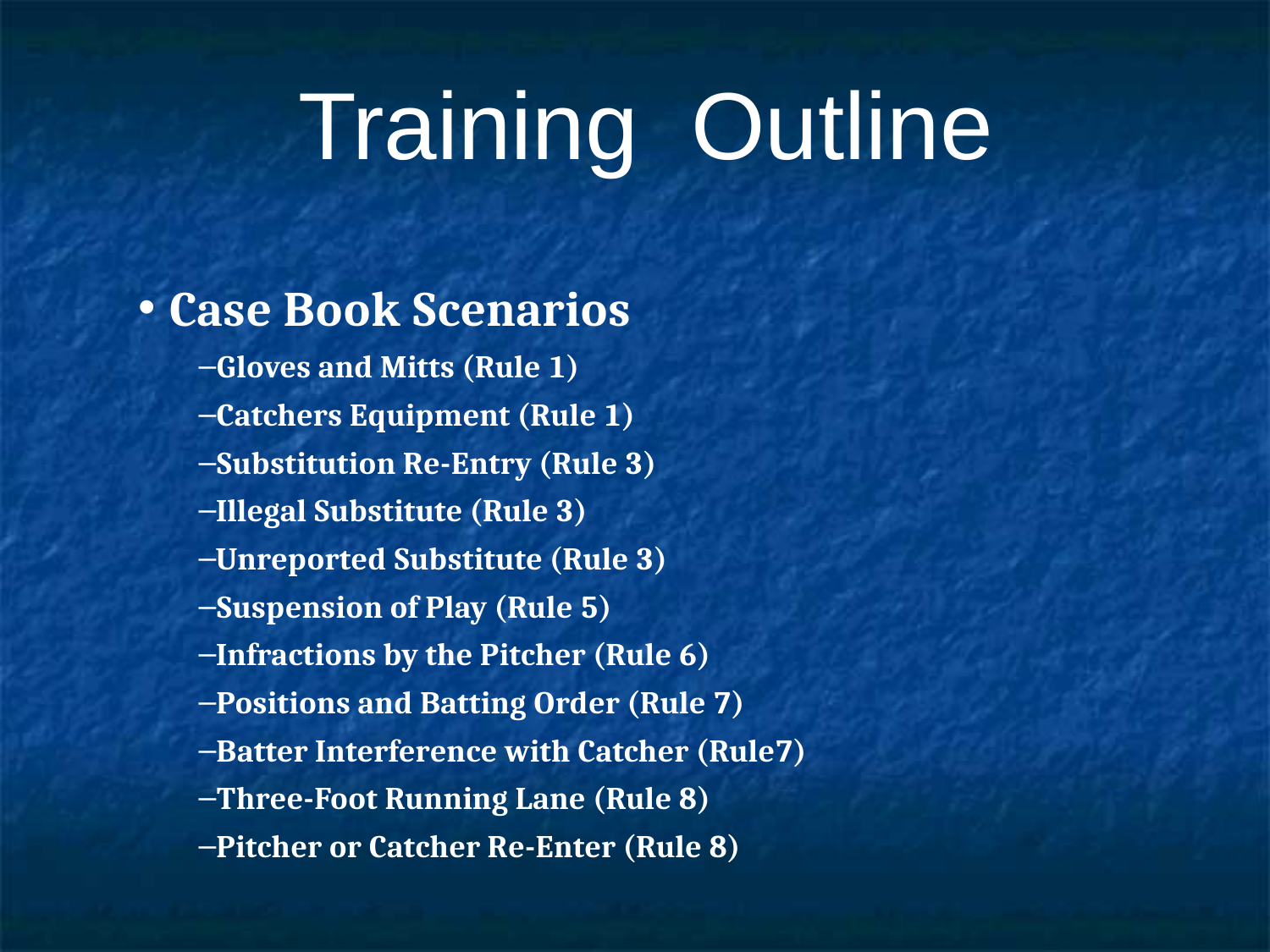

# Training  Outline
 Case Book Scenarios
Gloves and Mitts (Rule 1)
Catchers Equipment (Rule 1)
Substitution Re-Entry (Rule 3)
Illegal Substitute (Rule 3)
Unreported Substitute (Rule 3)
Suspension of Play (Rule 5)
Infractions by the Pitcher (Rule 6)
Positions and Batting Order (Rule 7)
Batter Interference with Catcher (Rule7)
Three-Foot Running Lane (Rule 8)
Pitcher or Catcher Re-Enter (Rule 8)